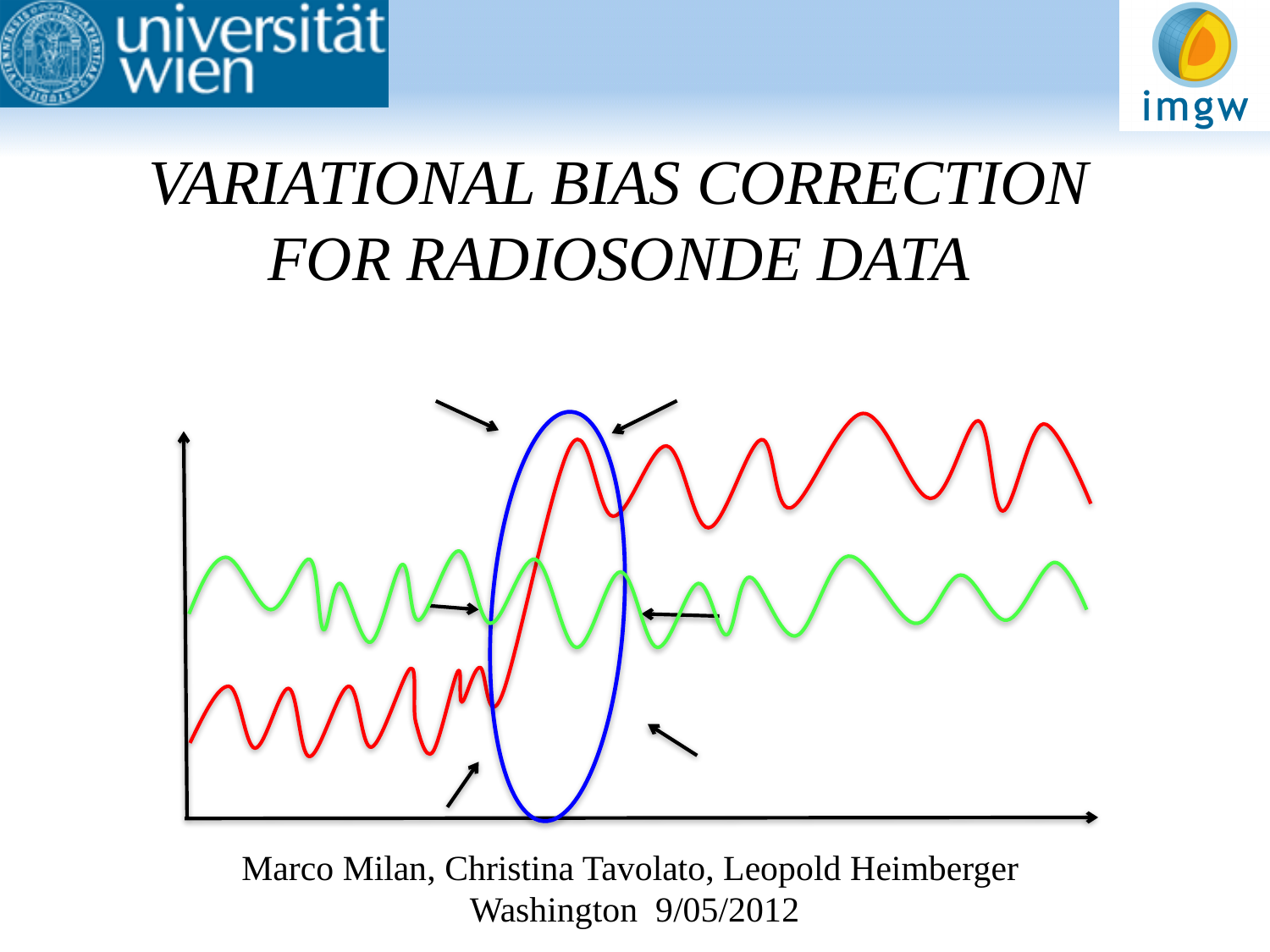

# VARIATIONAL BIAS CORRECTION FOR RADIOSONDE DATA

Marco Milan, Christina Tavolato, Leopold Heimberger
Washington  9/05/2012